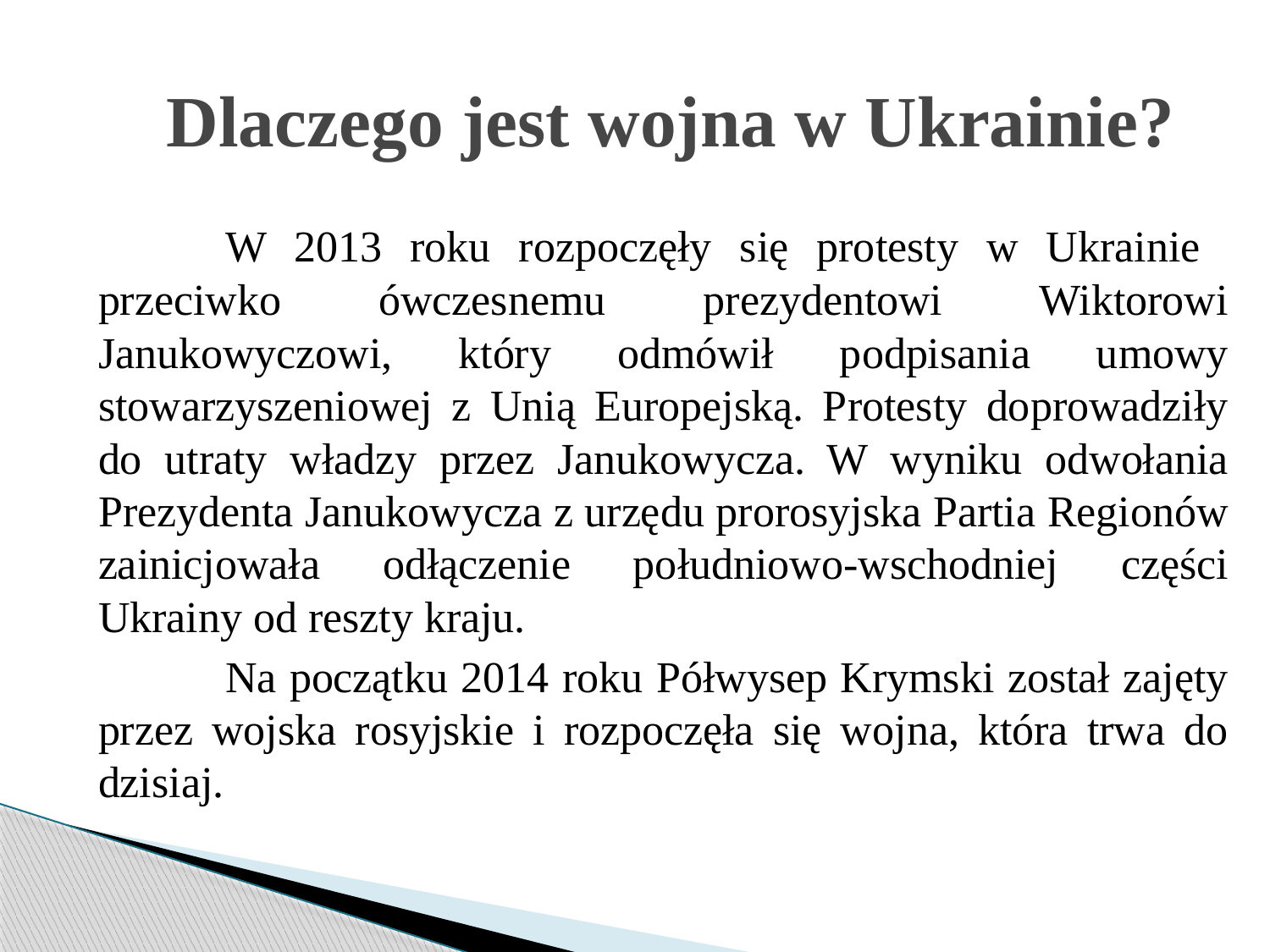

# Dlaczego jest wojna w Ukrainie?
		W 2013 roku rozpoczęły się protesty w Ukrainie  przeciwko ówczesnemu prezydentowi Wiktorowi Janukowyczowi, który odmówił podpisania umowy stowarzyszeniowej z Unią Europejską. Protesty doprowadziły do utraty władzy przez Janukowycza. W wyniku odwołania Prezydenta Janukowycza z urzędu prorosyjska Partia Regionów zainicjowała odłączenie południowo-wschodniej części Ukrainy od reszty kraju.
		Na początku 2014 roku Półwysep Krymski został zajęty przez wojska rosyjskie i rozpoczęła się wojna, która trwa do dzisiaj.